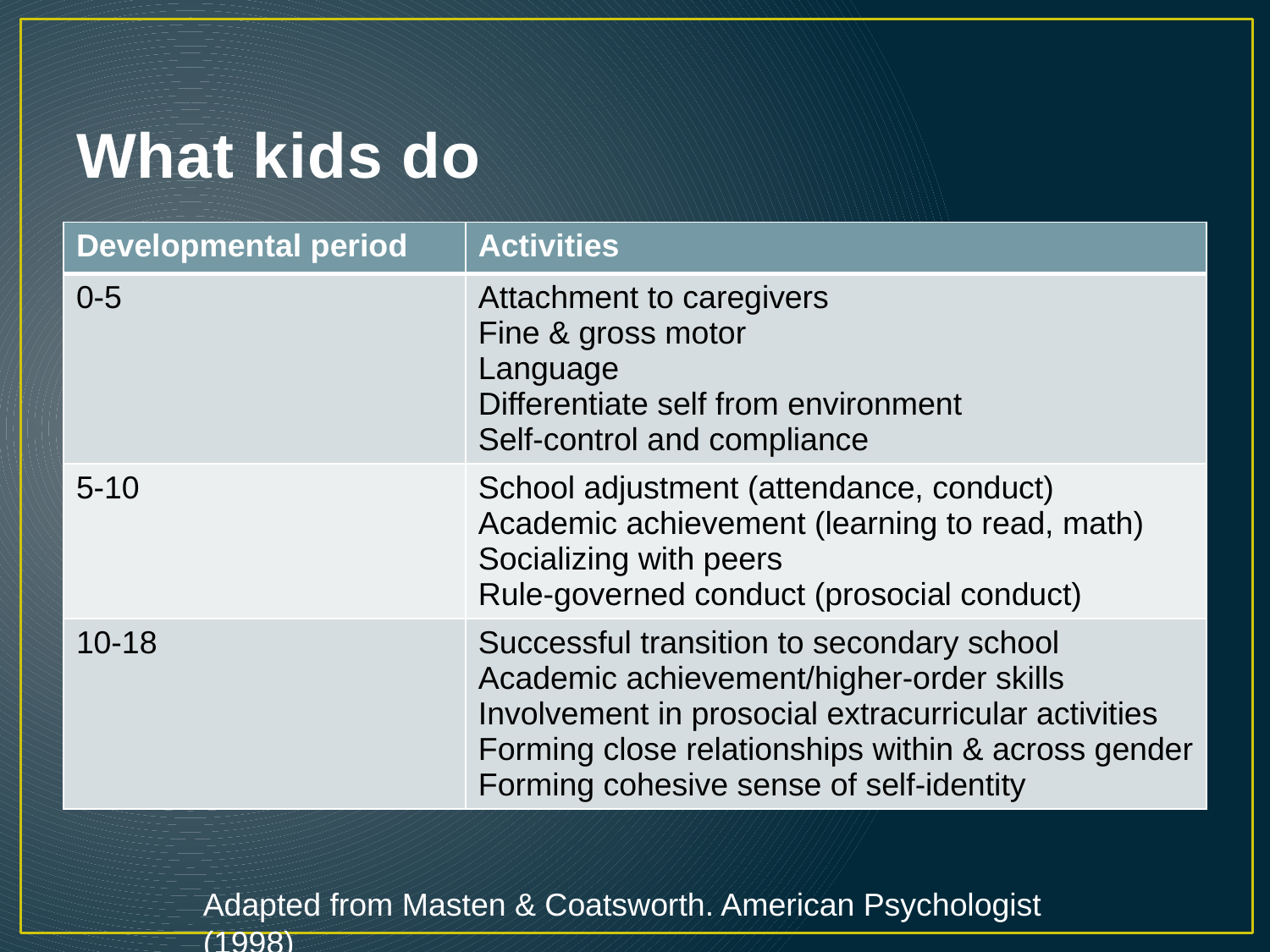

# What kids do
| Developmental period | Activities |
| --- | --- |
| 0-5 | Attachment to caregivers Fine & gross motor Language Differentiate self from environment Self-control and compliance |
| 5-10 | School adjustment (attendance, conduct) Academic achievement (learning to read, math) Socializing with peers Rule-governed conduct (prosocial conduct) |
| 10-18 | Successful transition to secondary school Academic achievement/higher-order skills Involvement in prosocial extracurricular activities Forming close relationships within & across gender Forming cohesive sense of self-identity |
Adapted from Masten & Coatsworth. American Psychologist (1998)